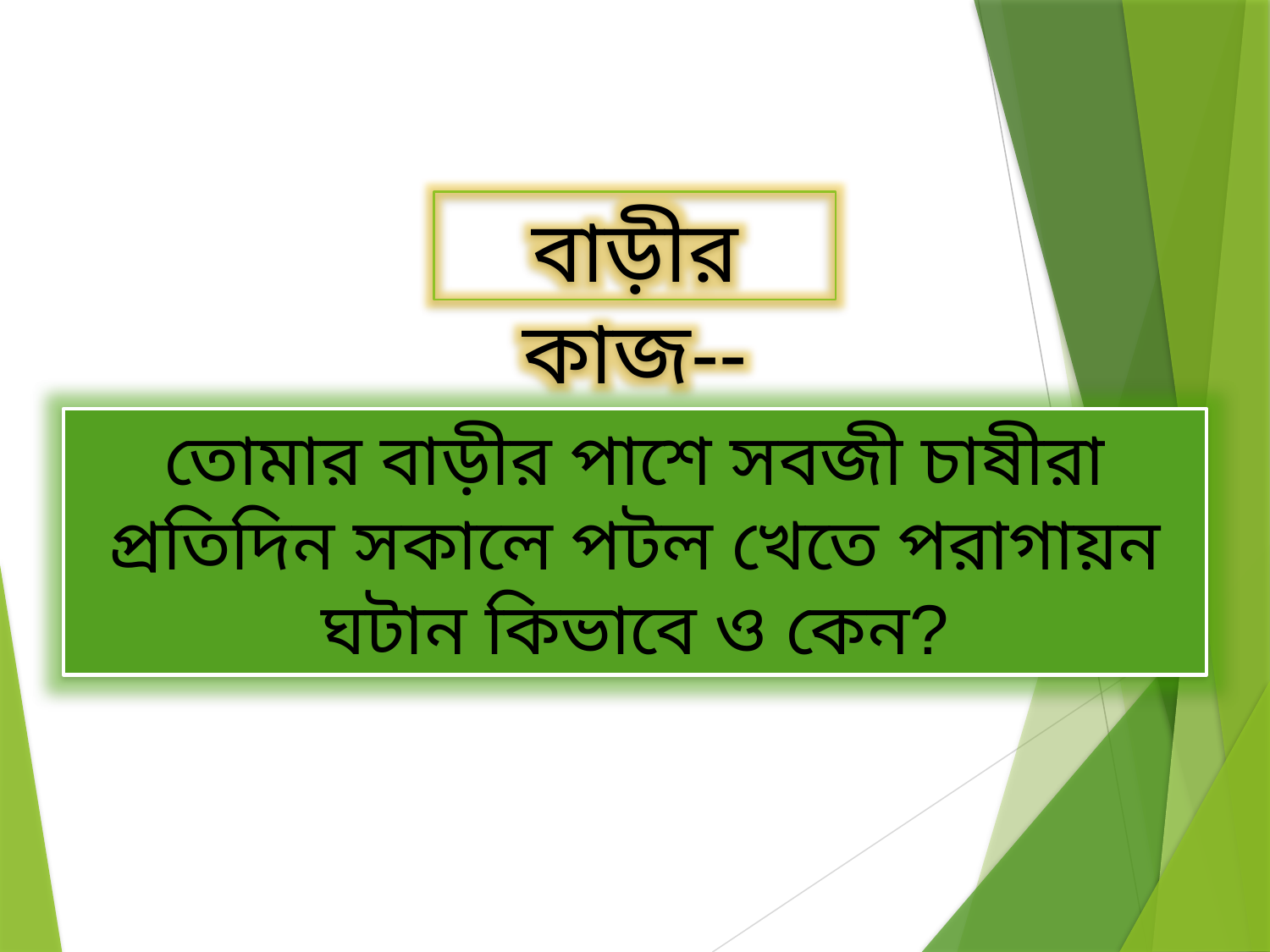

বাড়ীর কাজ--
তোমার বাড়ীর পাশে সবজী চাষীরা প্রতিদিন সকালে পটল খেতে পরাগায়ন ঘটান কিভাবে ও কেন?